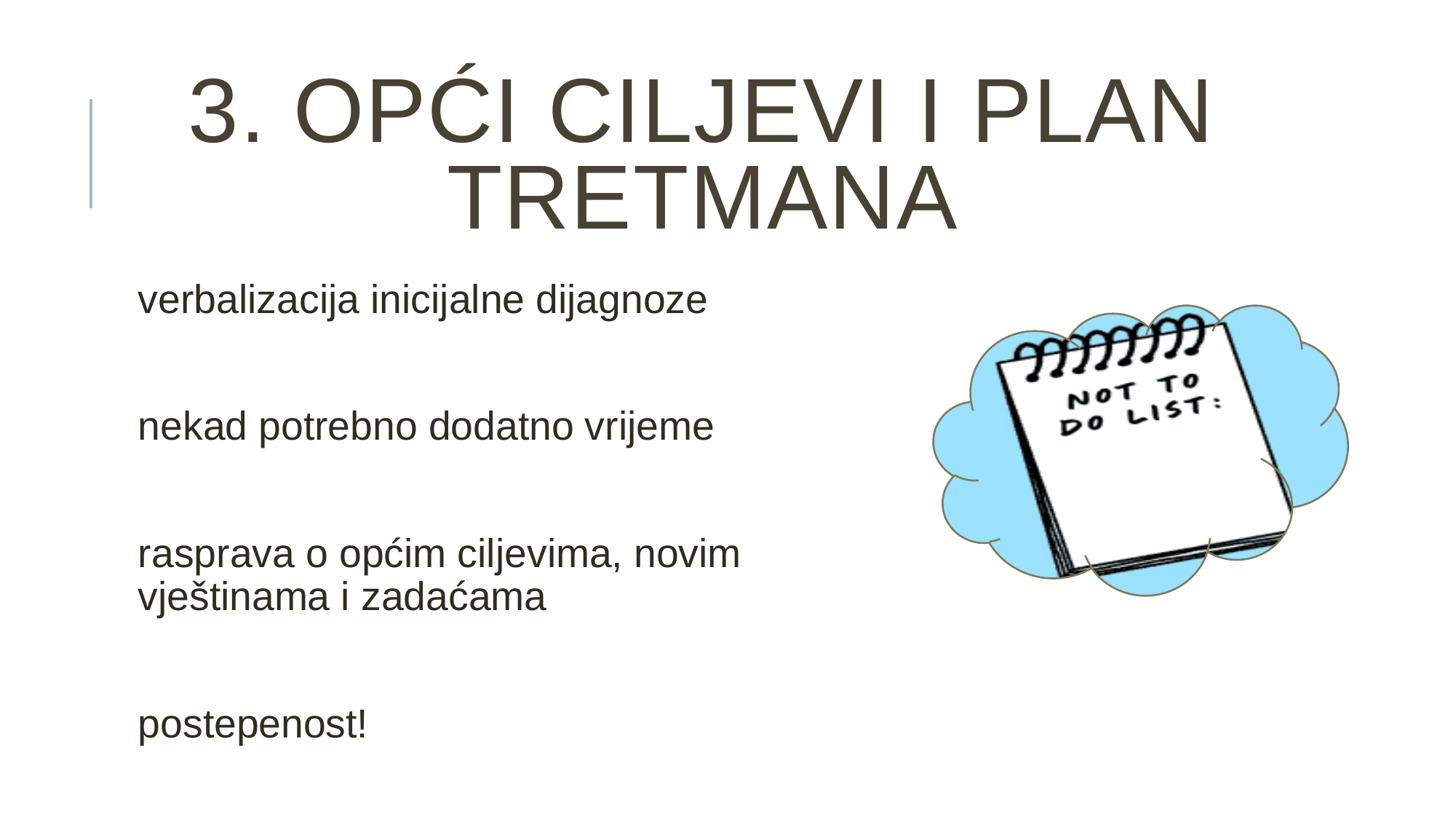

# 3. opći ciljevi i plan tretmana
verbalizacija inicijalne dijagnoze

nekad potrebno dodatno vrijeme

rasprava o općim ciljevima, novim vještinama i zadaćama

postepenost!